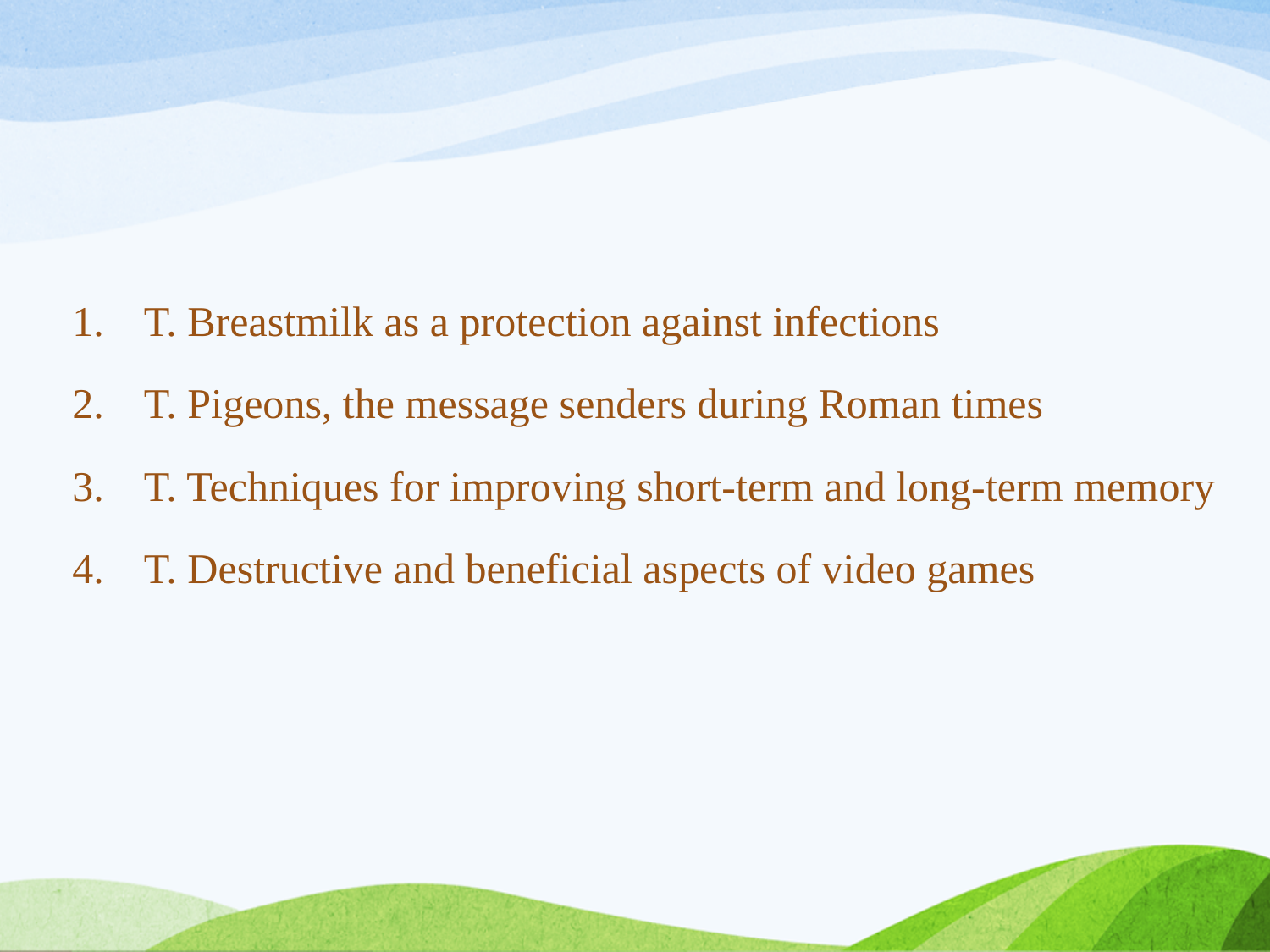

T. Breastmilk as a protection against infections
T. Pigeons, the message senders during Roman times
T. Techniques for improving short-term and long-term memory
T. Destructive and beneficial aspects of video games